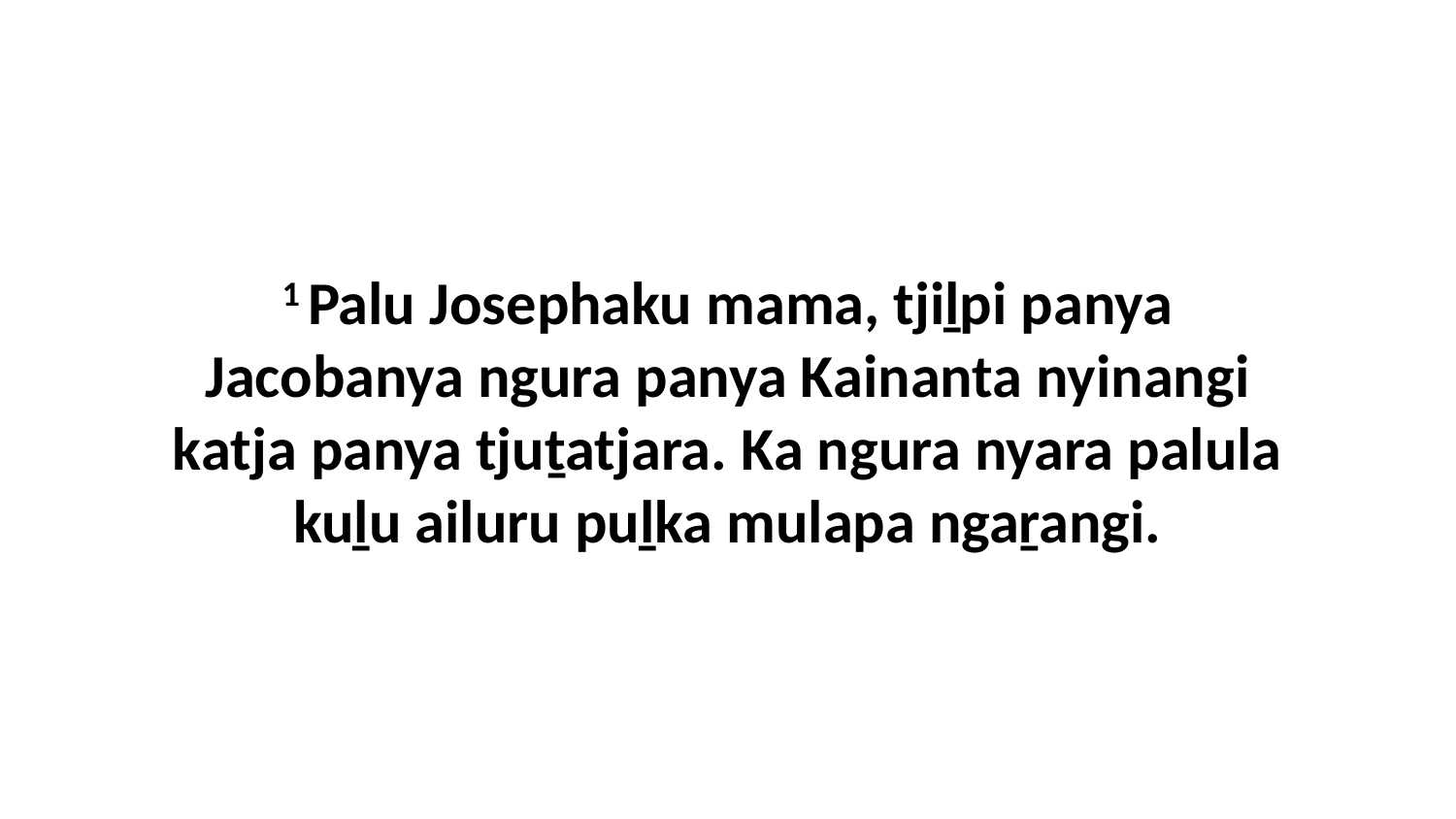

1 Palu Josephaku mama, tjiḻpi panya Jacobanya ngura panya Kainanta nyinangi katja panya tjuṯatjara. Ka ngura nyara palula kuḻu ailuru puḻka mulapa ngaṟangi.